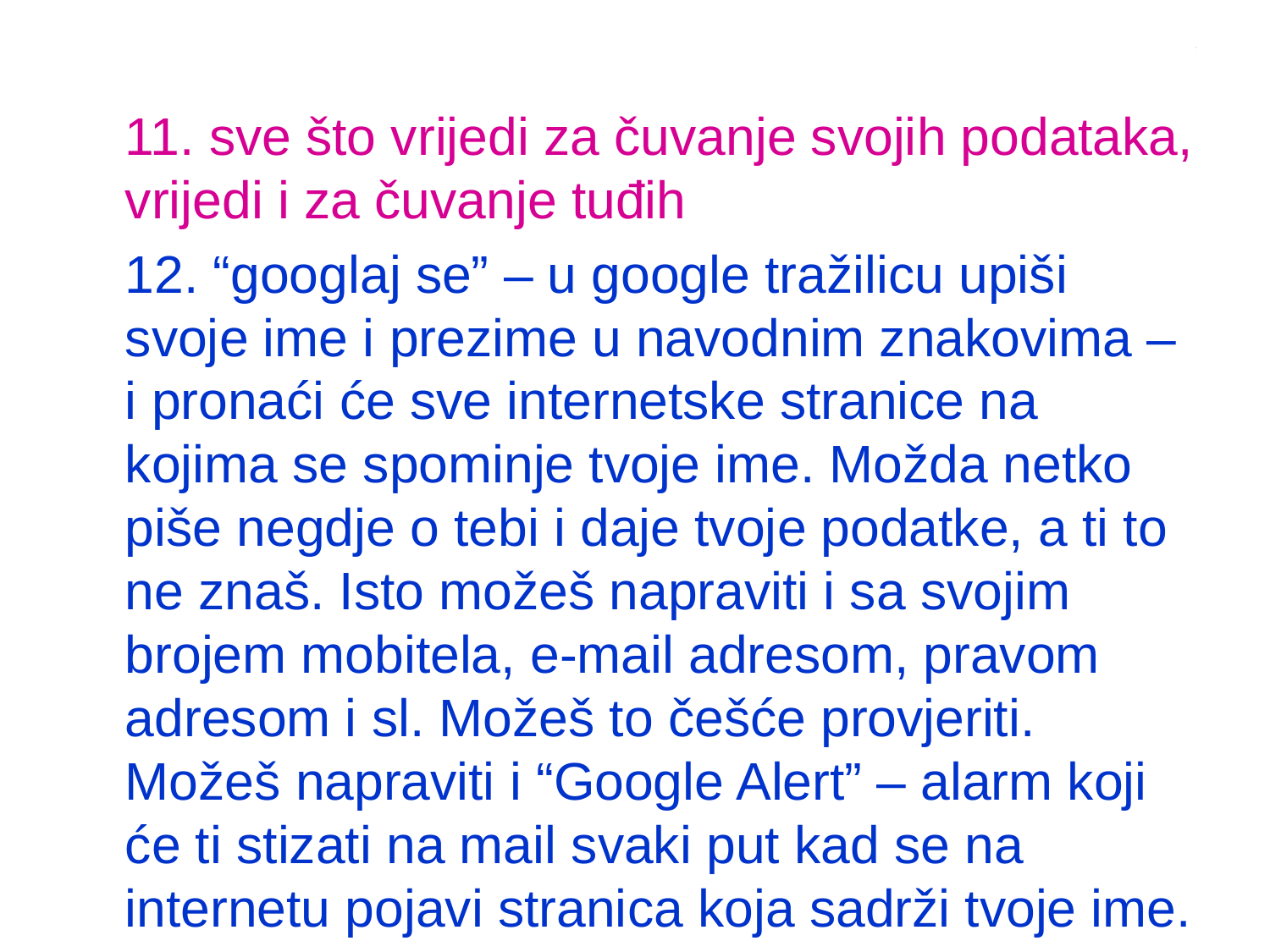

# .
	11. sve što vrijedi za čuvanje svojih podataka, vrijedi i za čuvanje tuđih
	12. “googlaj se” – u google tražilicu upiši svoje ime i prezime u navodnim znakovima – i pronaći će sve internetske stranice na kojima se spominje tvoje ime. Možda netko piše negdje o tebi i daje tvoje podatke, a ti to ne znaš. Isto možeš napraviti i sa svojim brojem mobitela, e-mail adresom, pravom adresom i sl. Možeš to češće provjeriti. Možeš napraviti i “Google Alert” – alarm koji će ti stizati na mail svaki put kad se na internetu pojavi stranica koja sadrži tvoje ime.